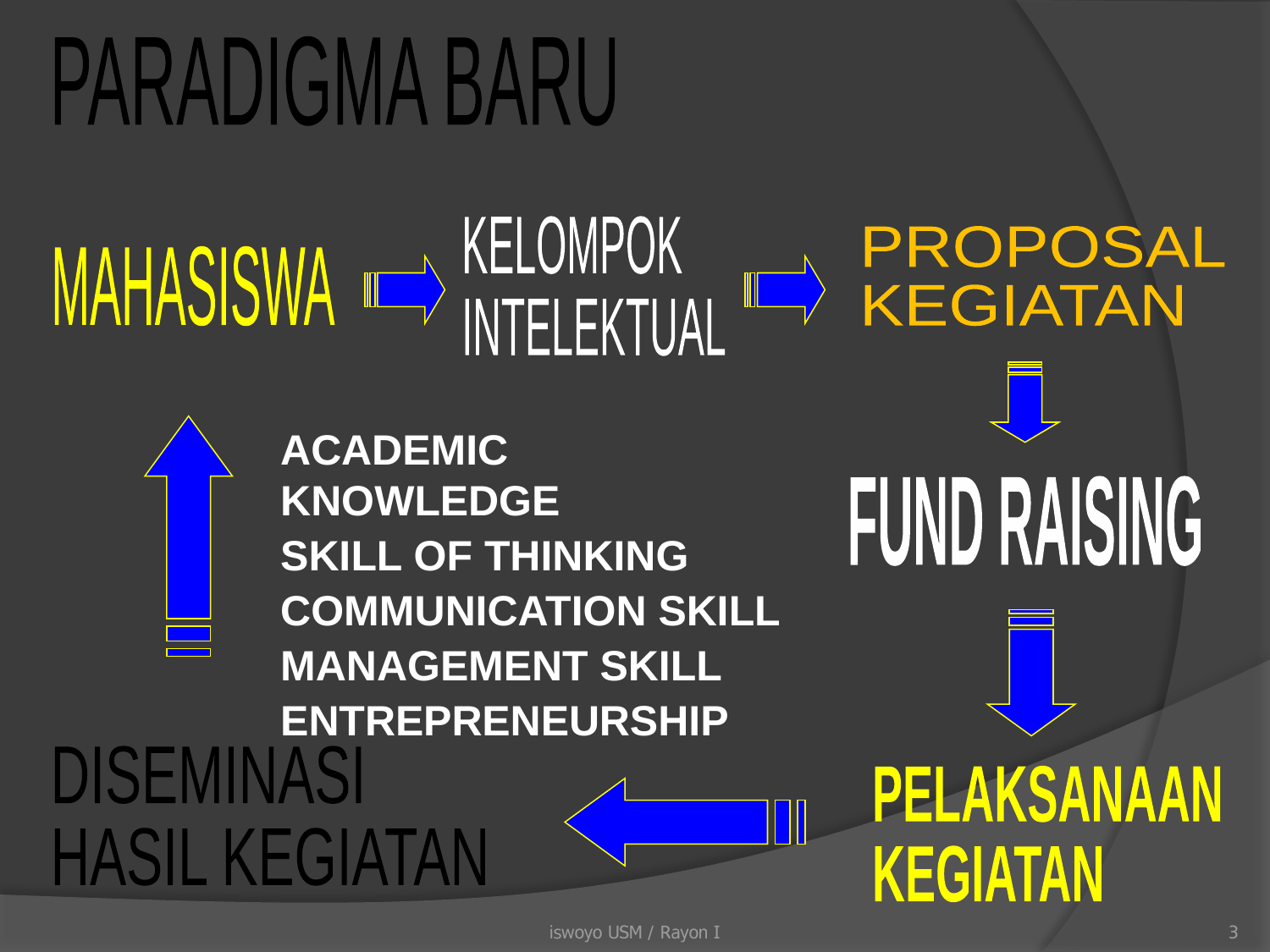

PARADIGMA BARU
KELOMPOK
INTELEKTUAL
PROPOSAL
KEGIATAN
MAHASISWA

ACADEMIC  KNOWLEDGE
SKILL OF THINKING
COMMUNICATION SKILL
MANAGEMENT SKILL
ENTREPRENEURSHIP
FUND RAISING

DISEMINASI
HASIL KEGIATAN
PELAKSANAAN
KEGIATAN

iswoyo USM / Rayon I
3